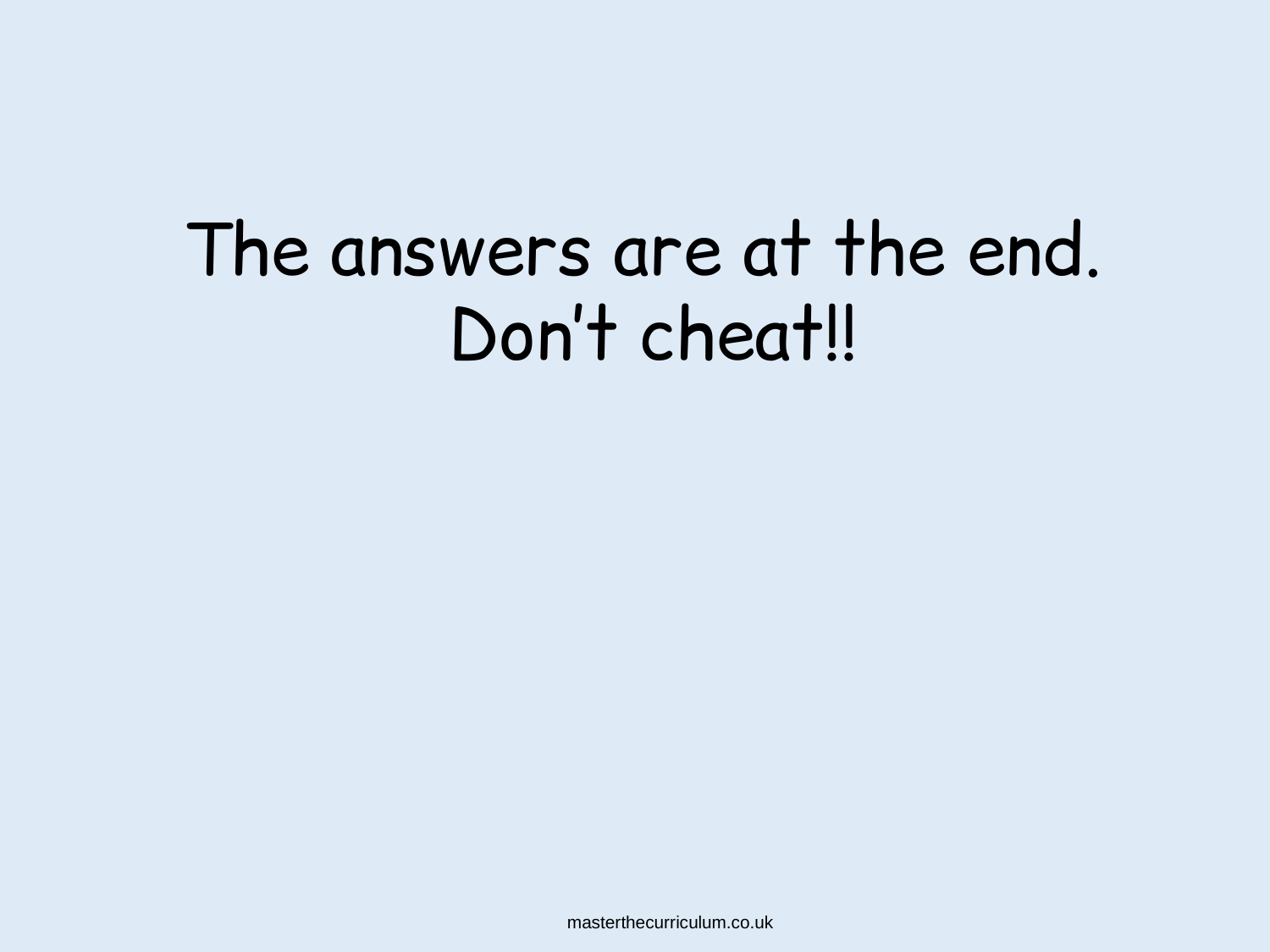

The answers are at the end.
Don’t cheat!!